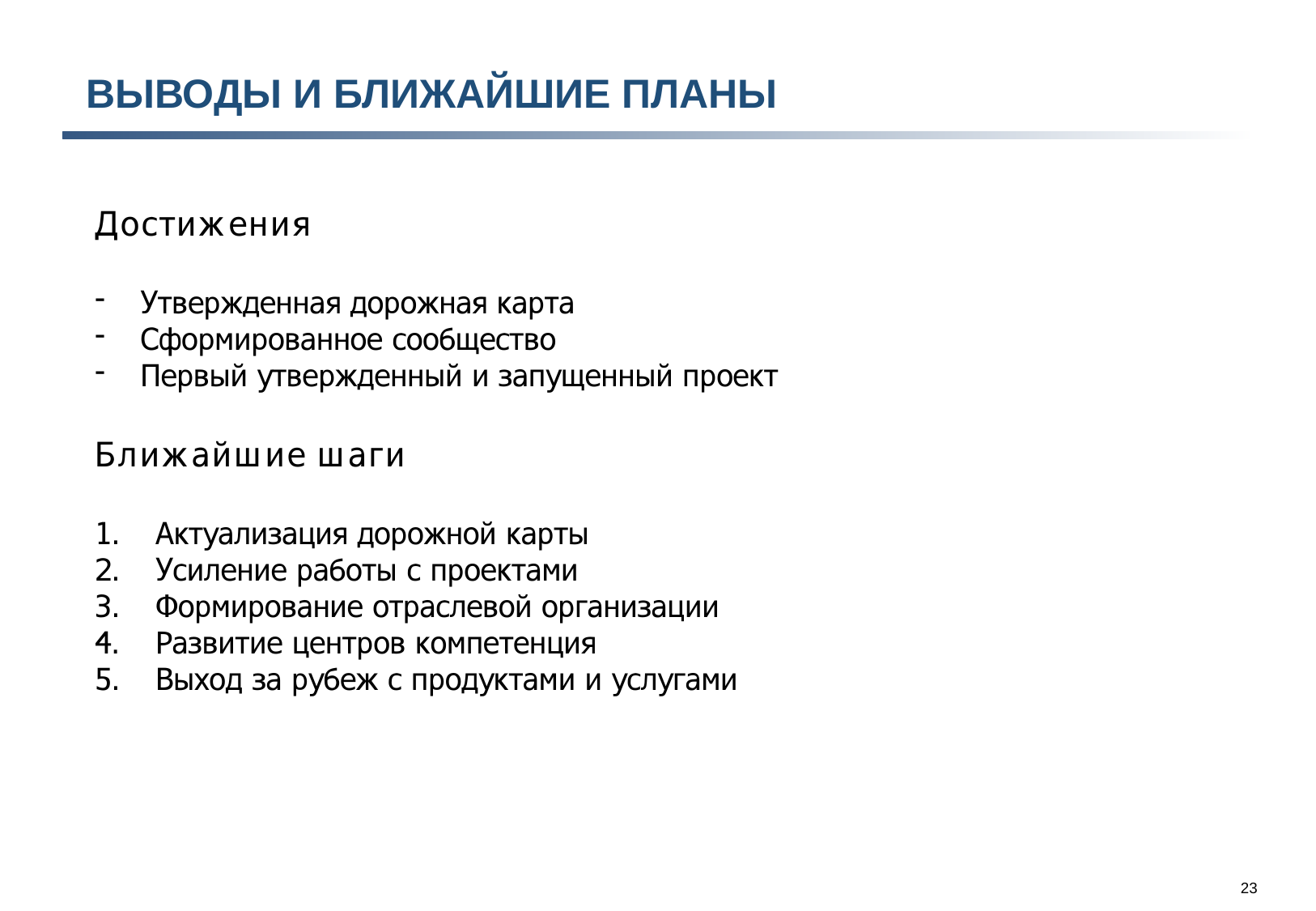

ВЫВОДЫ И БЛИЖАЙШИЕ ПЛАНЫ
Достижения

Утвержденная дорожная карта
Сформированное сообщество
Первый утвержденный и запущенный проект

Ближайшие шаги

Актуализация дорожной карты
Усиление работы с проектами
Формирование отраслевой организации
Развитие центров компетенция
Выход за рубеж с продуктами и услугами